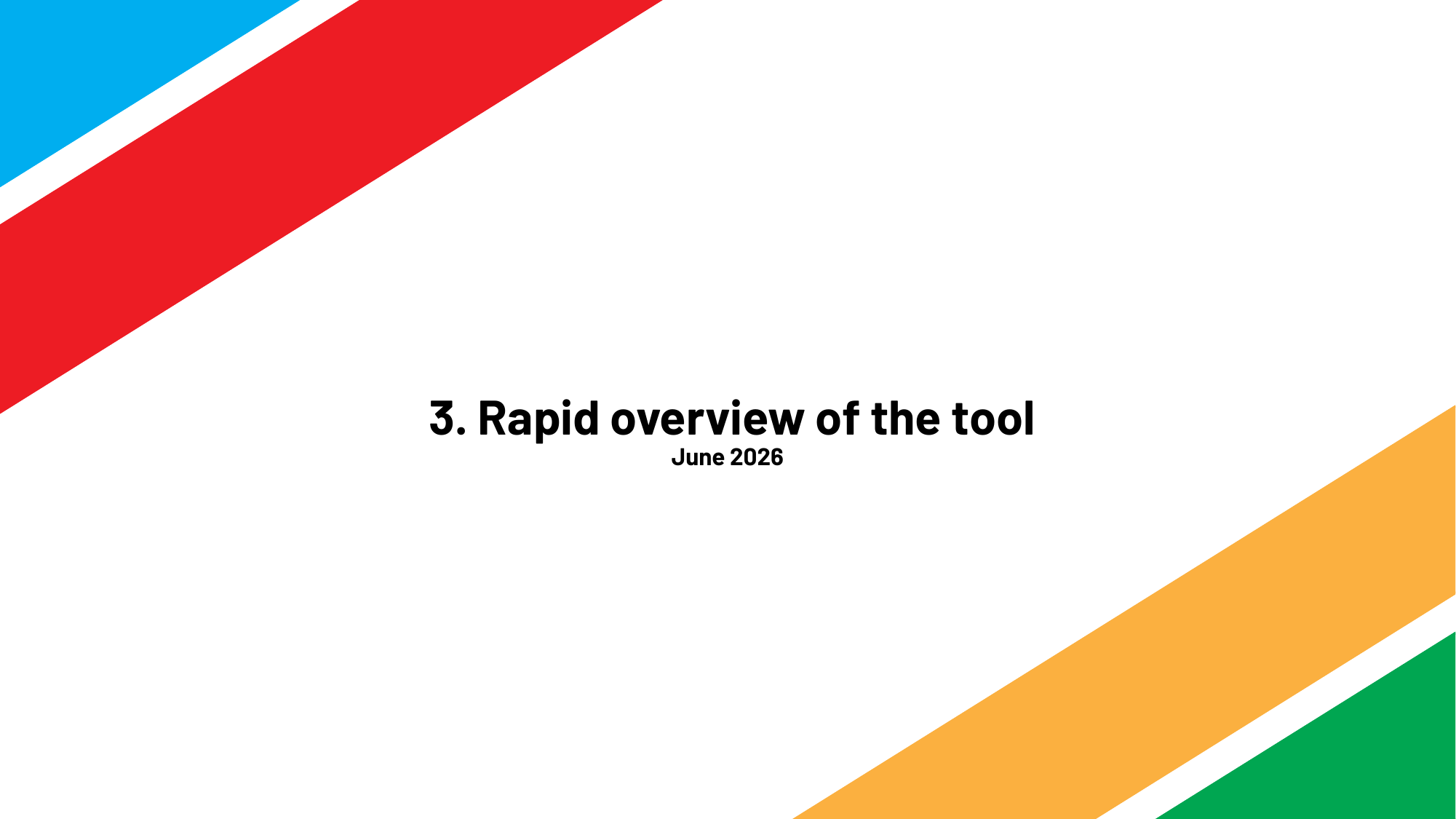

# 3. Rapid overview of the tool June 2026